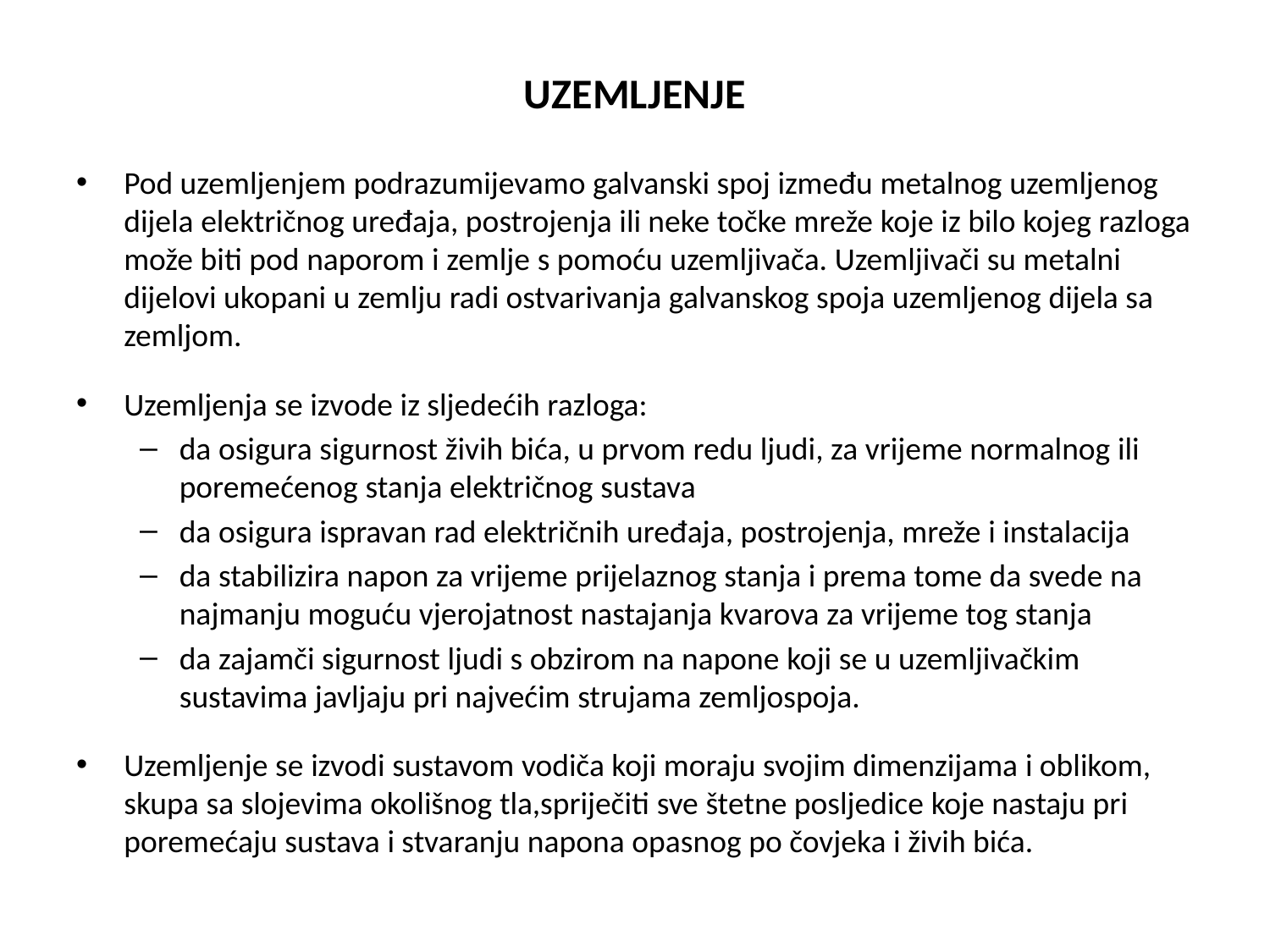

# UZEMLJENJE
Pod uzemljenjem podrazumijevamo galvanski spoj između metalnog uzemljenog dijela električnog uređaja, postrojenja ili neke točke mreže koje iz bilo kojeg razloga može biti pod naporom i zemlje s pomoću uzemljivača. Uzemljivači su metalni dijelovi ukopani u zemlju radi ostvarivanja galvanskog spoja uzemljenog dijela sa zemljom.

Uzemljenja se izvode iz sljedećih razloga:
da osigura sigurnost živih bića, u prvom redu ljudi, za vrijeme normalnog ili poremećenog stanja električnog sustava
da osigura ispravan rad električnih uređaja, postrojenja, mreže i instalacija
da stabilizira napon za vrijeme prijelaznog stanja i prema tome da svede na najmanju moguću vjerojatnost nastajanja kvarova za vrijeme tog stanja
da zajamči sigurnost ljudi s obzirom na napone koji se u uzemljivačkim sustavima javljaju pri najvećim strujama zemljospoja.

Uzemljenje se izvodi sustavom vodiča koji moraju svojim dimenzijama i oblikom, skupa sa slojevima okolišnog tla,spriječiti sve štetne posljedice koje nastaju pri poremećaju sustava i stvaranju napona opasnog po čovjeka i živih bića.